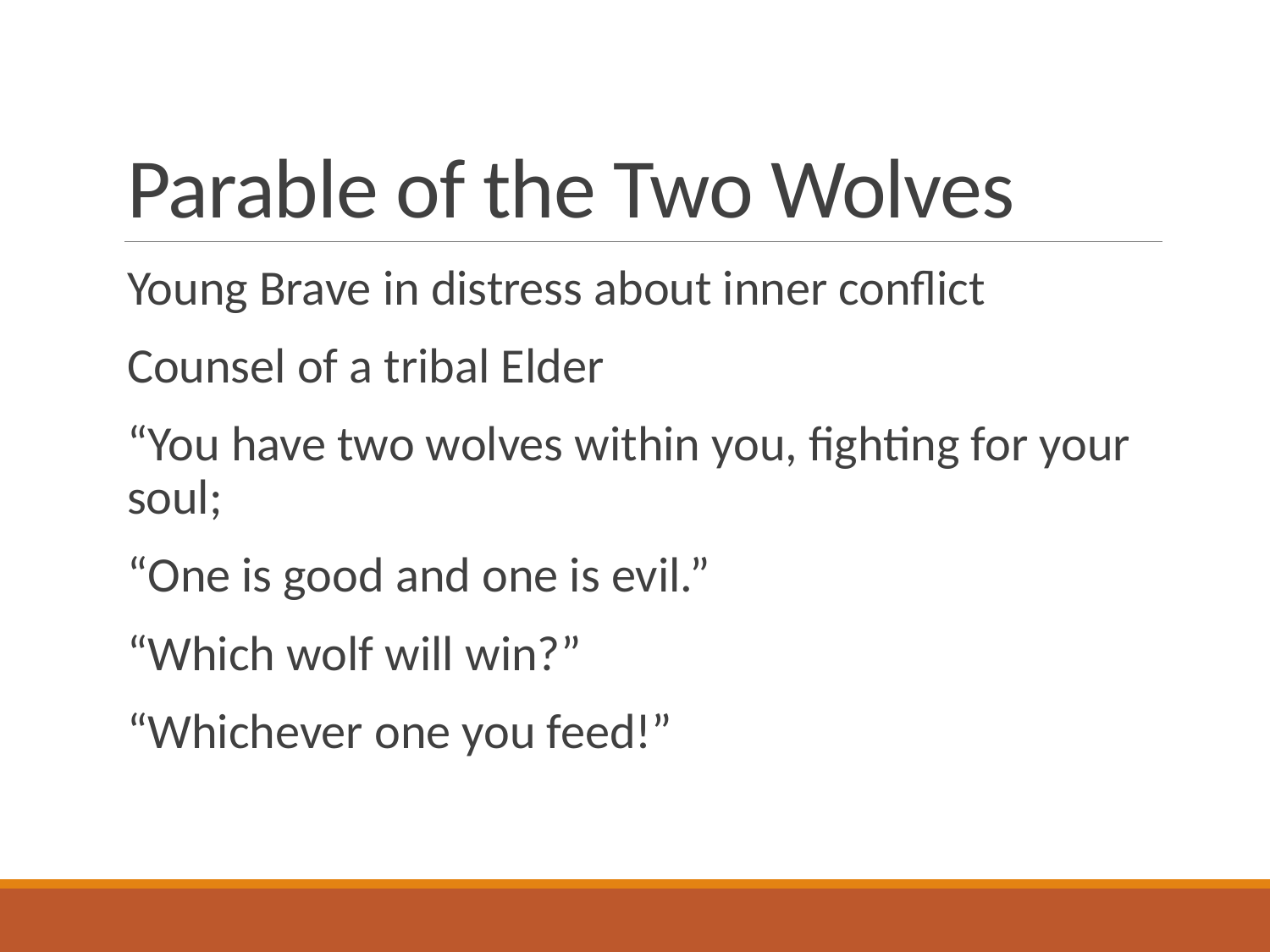

# Parable of the Two Wolves
Young Brave in distress about inner conflict
Counsel of a tribal Elder
“You have two wolves within you, fighting for your soul;
“One is good and one is evil.”
“Which wolf will win?”
“Whichever one you feed!”